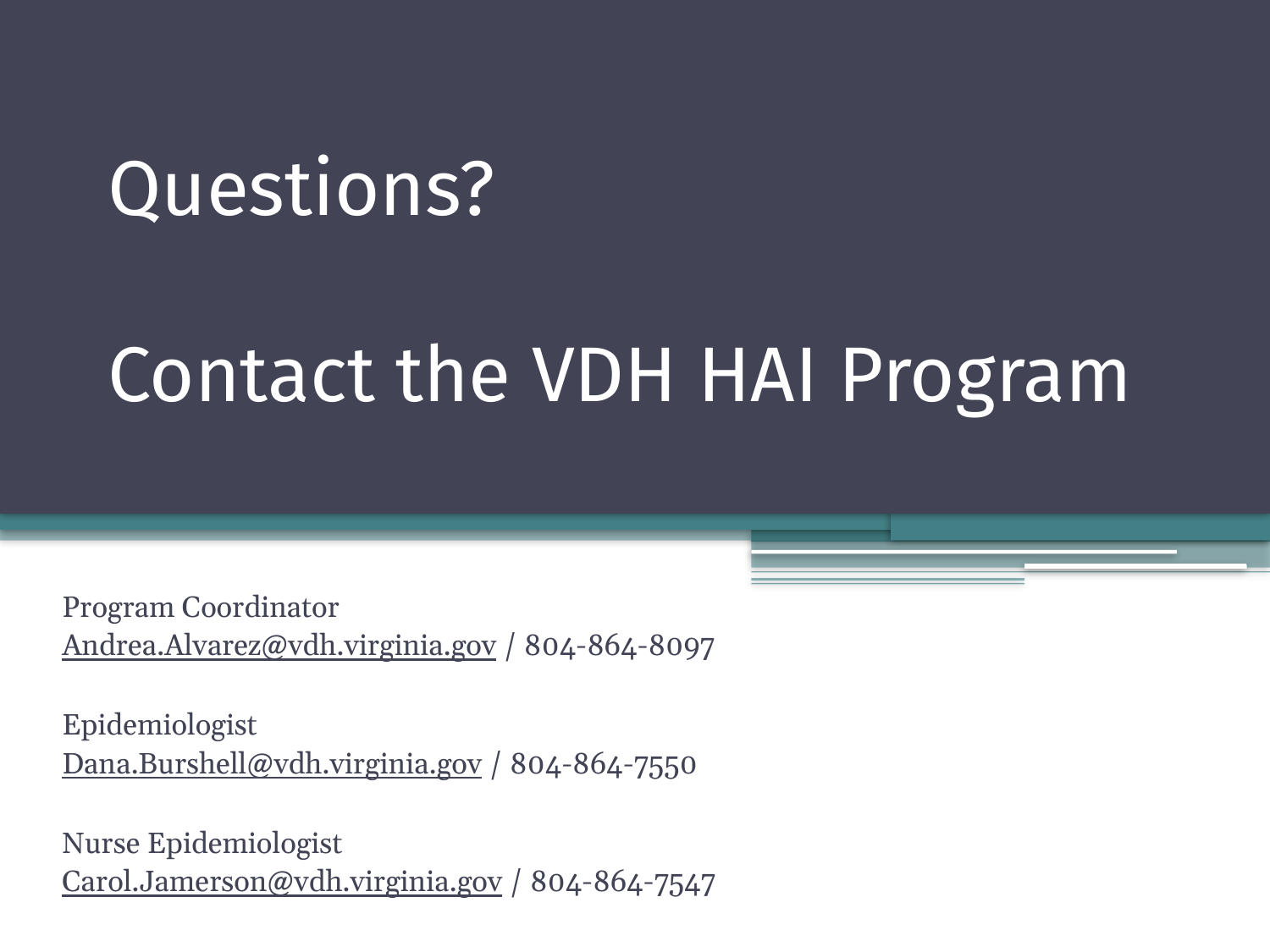

# Questions? Contact the VDH HAI Program
Program Coordinator
Andrea.Alvarez@vdh.virginia.gov / 804-864-8097

Epidemiologist
Dana.Burshell@vdh.virginia.gov / 804-864-7550

Nurse Epidemiologist
Carol.Jamerson@vdh.virginia.gov / 804-864-7547